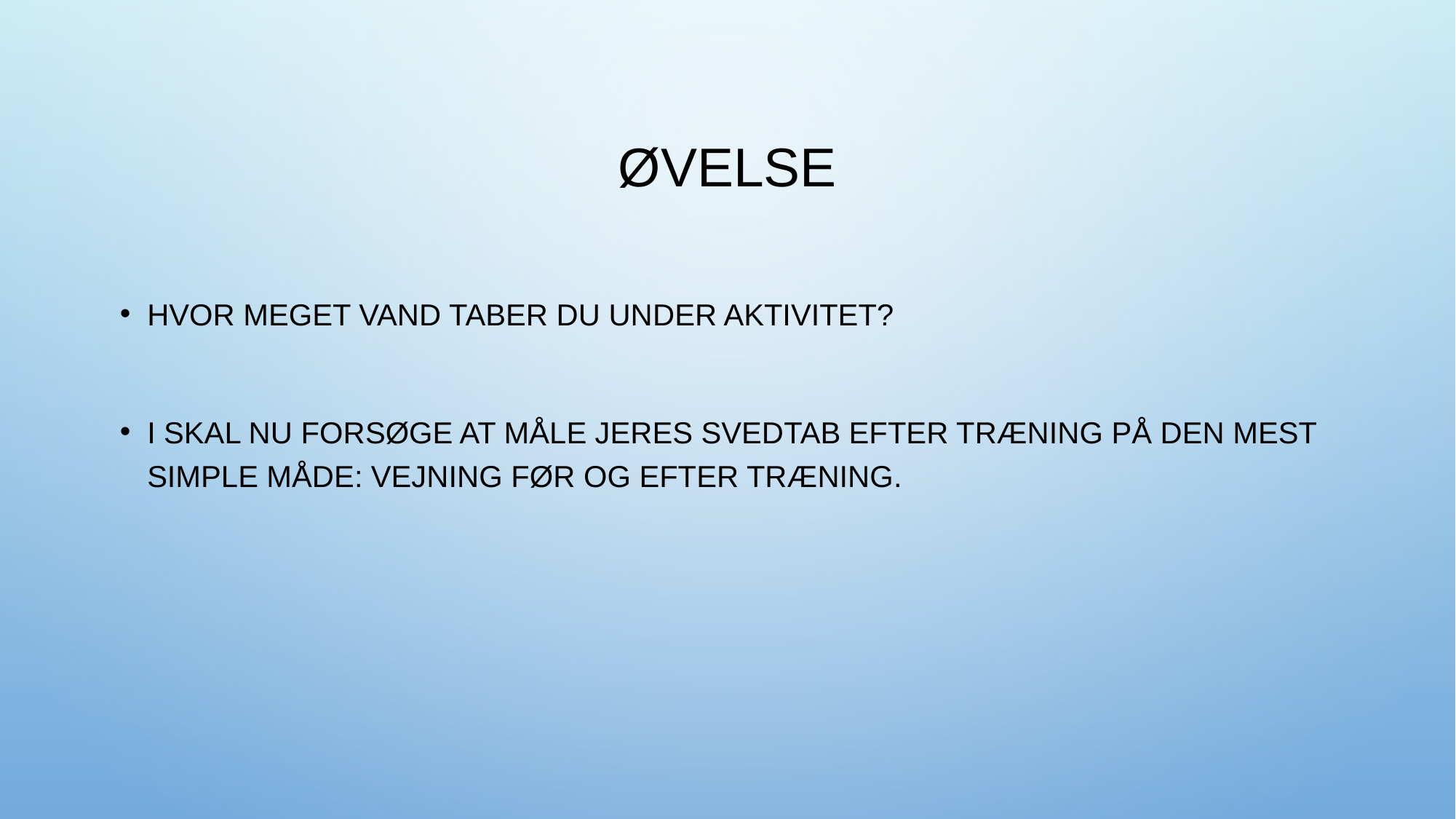

# Øvelse
Hvor meget vand taber du under aktivitet?

I skal nu forsøge at måle jeres svedtab efter træning på den mest simple måde: vejning før og efter træning.